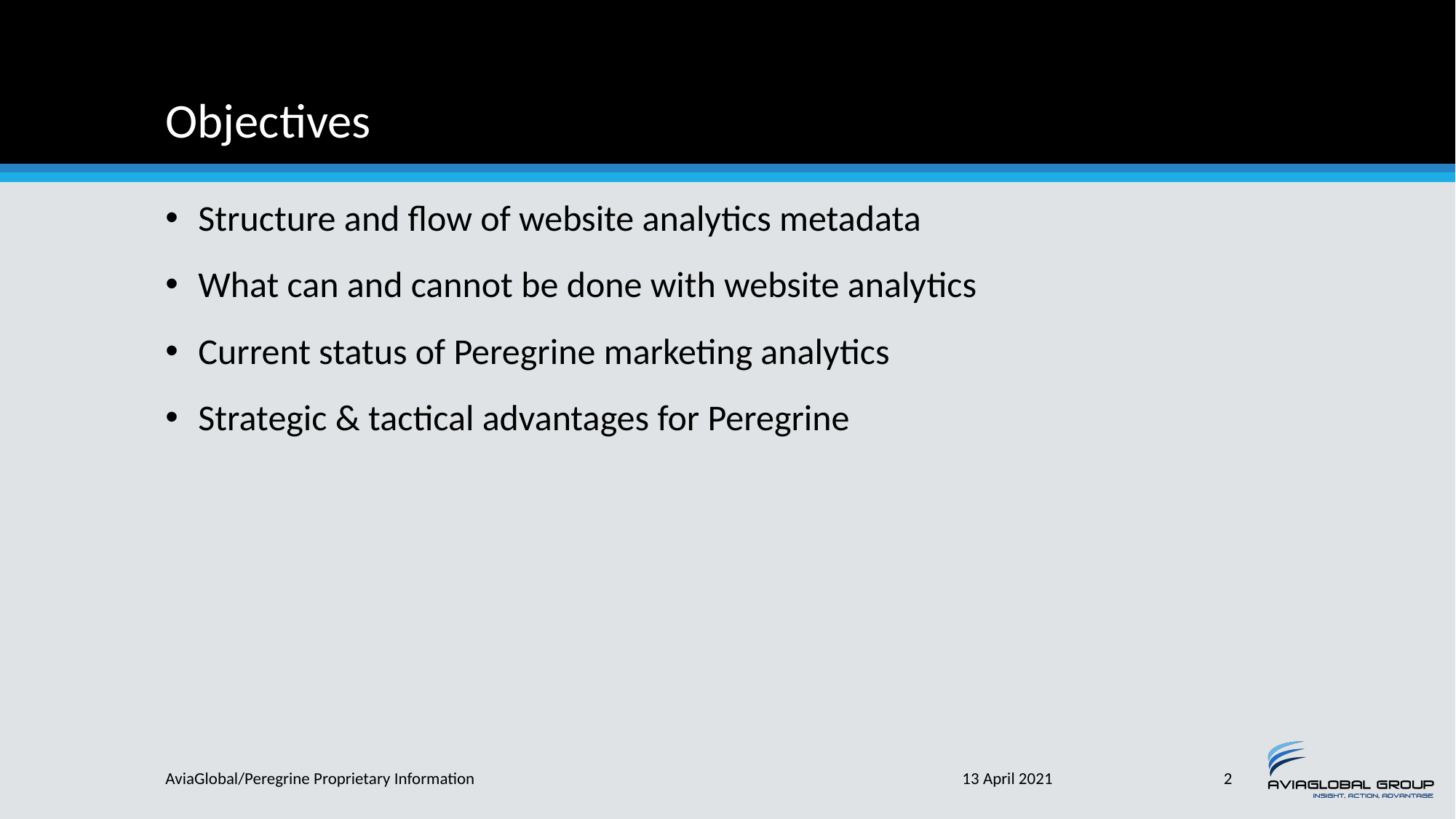

# Objectives
Structure and flow of website analytics metadata
What can and cannot be done with website analytics
Current status of Peregrine marketing analytics
Strategic & tactical advantages for Peregrine
AviaGlobal/Peregrine Proprietary Information
13 April 2021
2